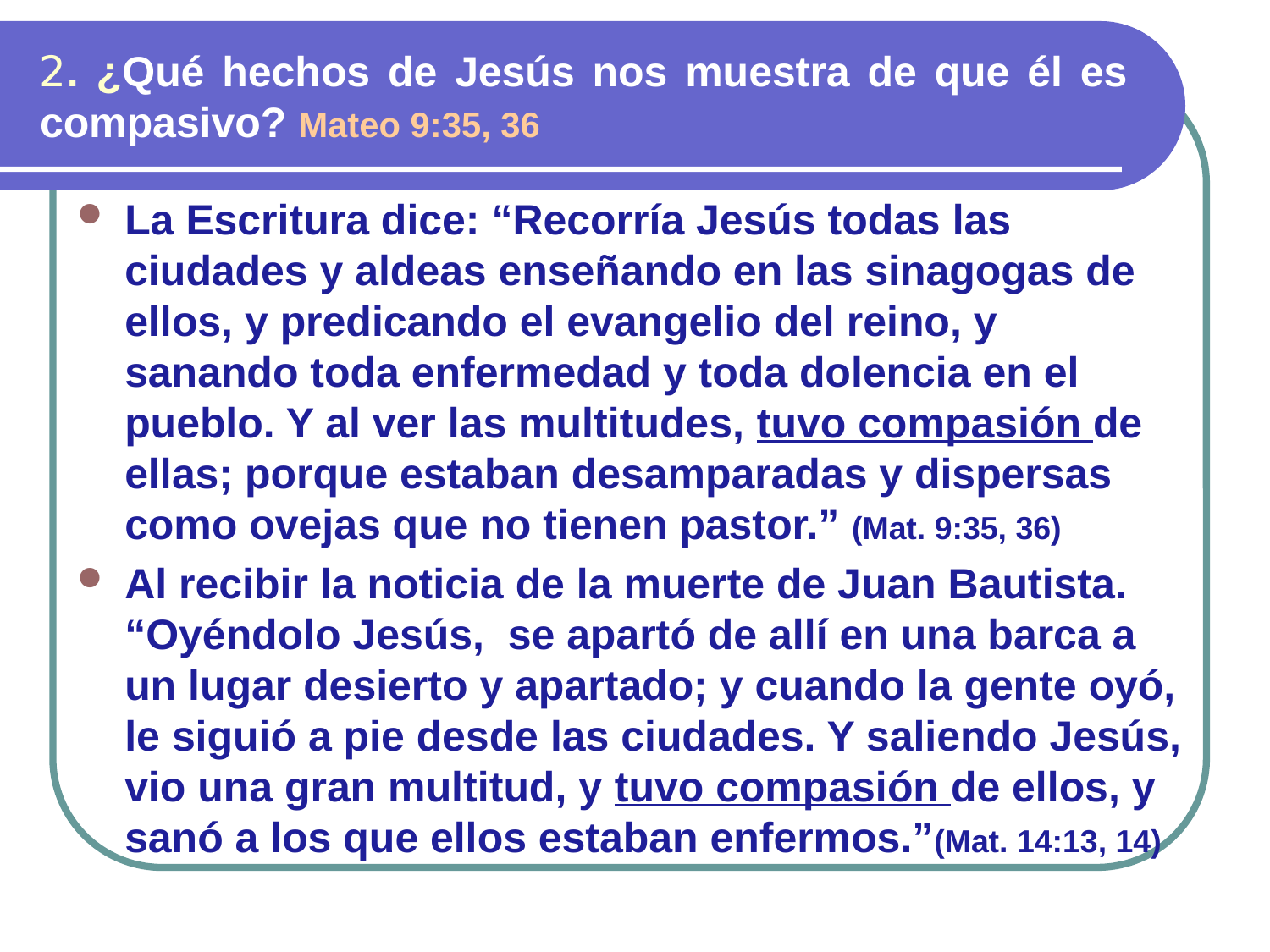

# 2. ¿Qué hechos de Jesús nos muestra de que él es compasivo? Mateo 9:35, 36
La Escritura dice: “Recorría Jesús todas las ciudades y aldeas enseñando en las sinagogas de ellos, y predicando el evangelio del reino, y sanando toda enfermedad y toda dolencia en el pueblo. Y al ver las multitudes, tuvo compasión de ellas; porque estaban desamparadas y dispersas como ovejas que no tienen pastor.” (Mat. 9:35, 36)
Al recibir la noticia de la muerte de Juan Bautista. “Oyéndolo Jesús,  se apartó de allí en una barca a un lugar desierto y apartado; y cuando la gente oyó, le siguió a pie desde las ciudades. Y saliendo Jesús, vio una gran multitud, y tuvo compasión de ellos, y sanó a los que ellos estaban enfermos.”(Mat. 14:13, 14)